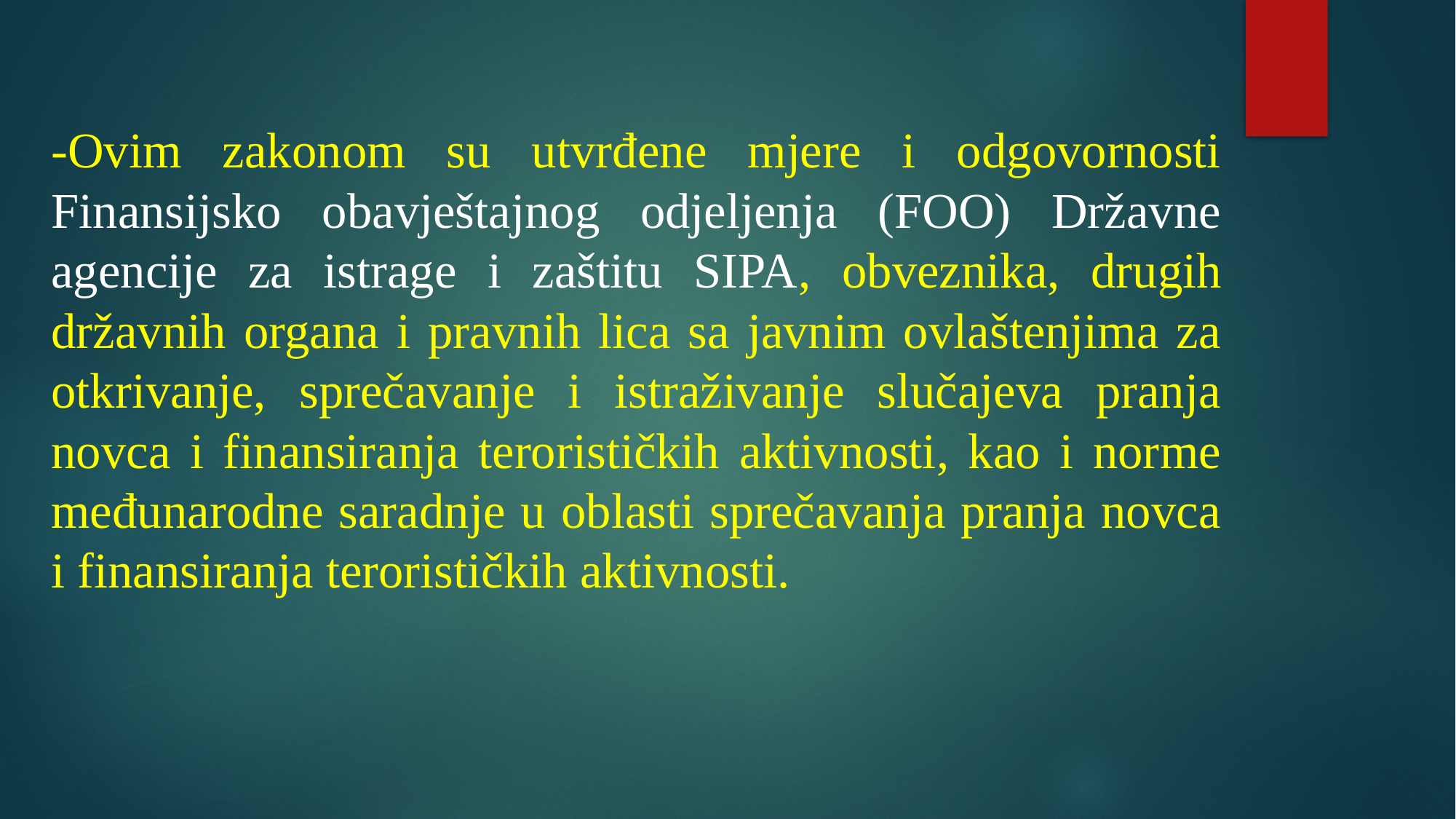

-Ovim zakonom su utvrđene mjere i odgovornosti Finansijsko obavještajnog odjeljenja (FOO) Državne agencije za istrage i zaštitu SIPA, obveznika, drugih državnih organa i pravnih lica sa javnim ovlaštenjima za otkrivanje, sprečavanje i istraživanje slučajeva pranja novca i finansiranja terorističkih aktivnosti, kao i norme međunarodne saradnje u oblasti sprečavanja pranja novca i finansiranja terorističkih aktivnosti.